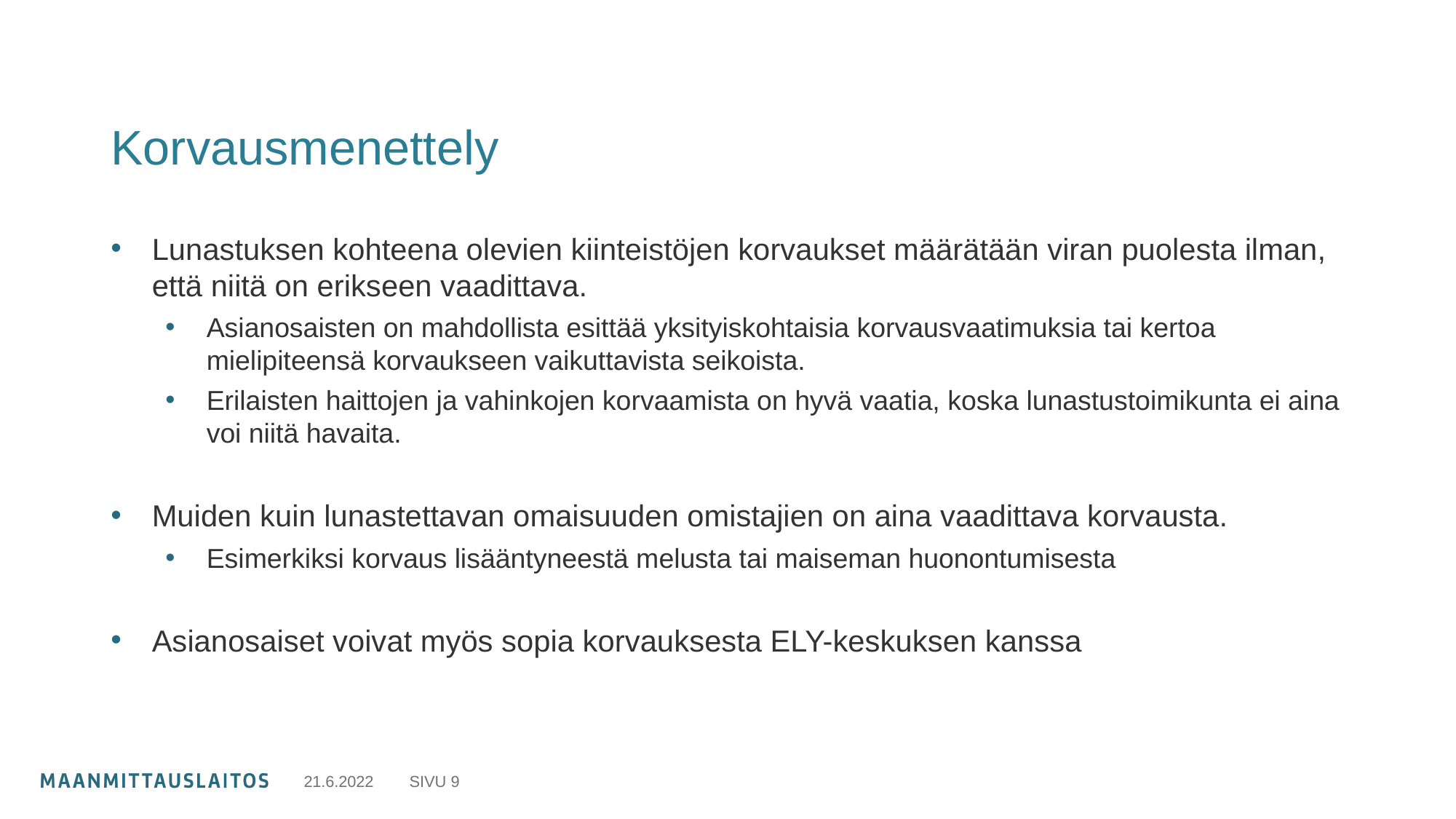

# Korvausmenettely
Lunastuksen kohteena olevien kiinteistöjen korvaukset määrätään viran puolesta ilman, että niitä on erikseen vaadittava.
Asianosaisten on mahdollista esittää yksityiskohtaisia korvausvaatimuksia tai kertoa mielipiteensä korvaukseen vaikuttavista seikoista.
Erilaisten haittojen ja vahinkojen korvaamista on hyvä vaatia, koska lunastustoimikunta ei aina voi niitä havaita.
Muiden kuin lunastettavan omaisuuden omistajien on aina vaadittava korvausta.
Esimerkiksi korvaus lisääntyneestä melusta tai maiseman huonontumisesta
Asianosaiset voivat myös sopia korvauksesta ELY-keskuksen kanssa

21.6.2022
SIVU 9